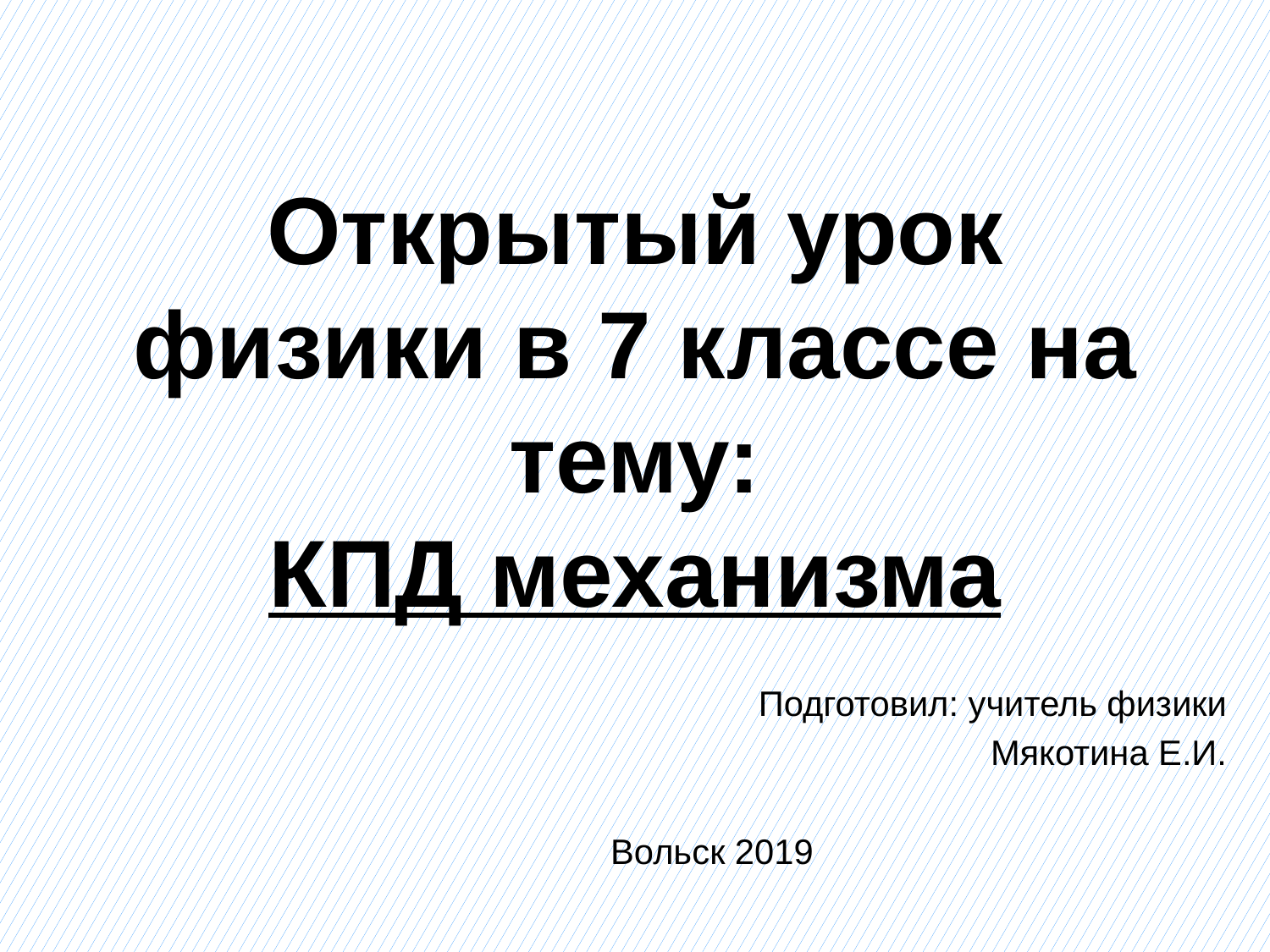

# Открытый урок физики в 7 классе на тему: КПД механизма

Подготовил: учитель физики
 Мякотина Е.И.

Вольск 2019